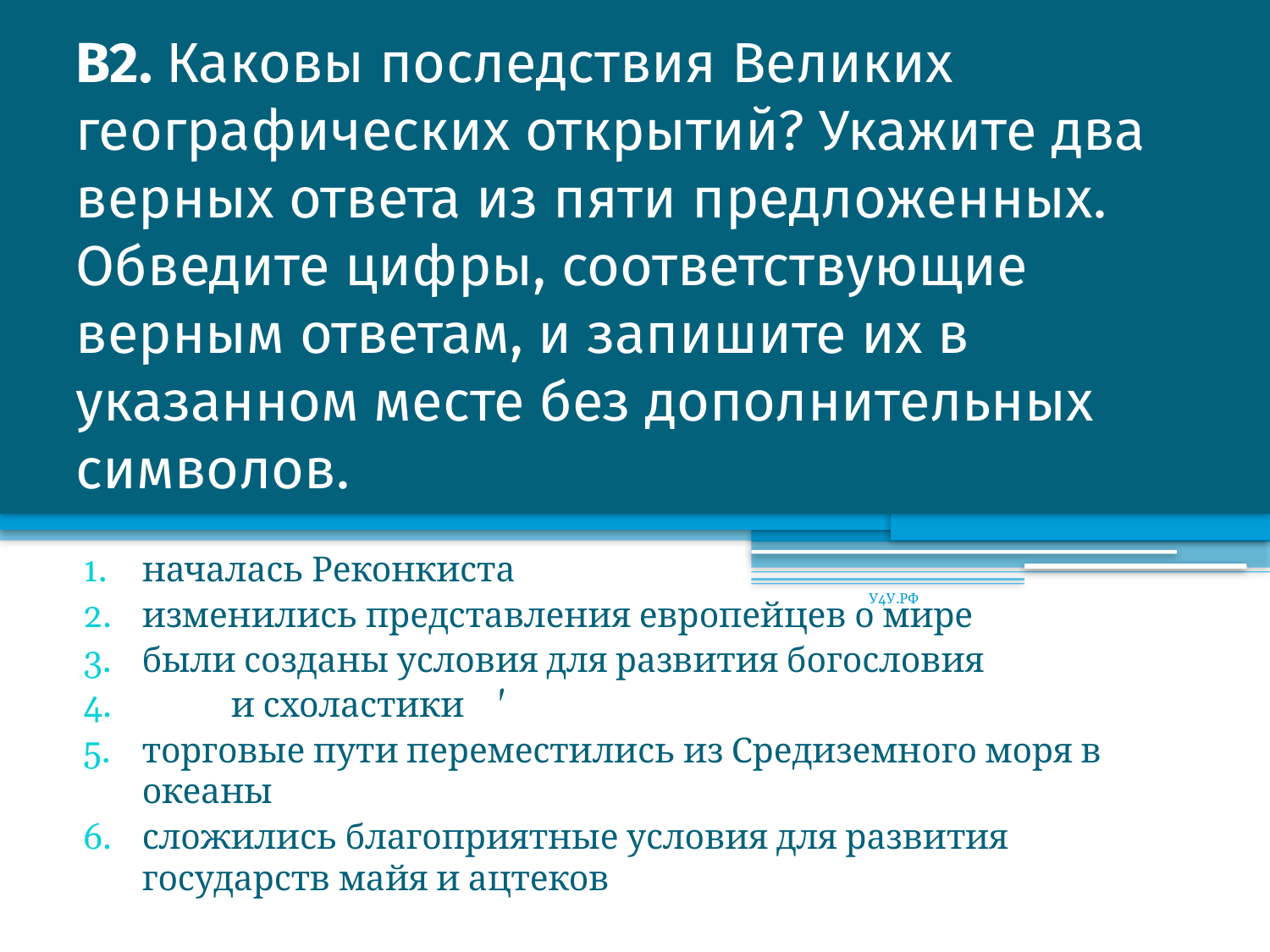

# В2. Каковы последствия Великих географических открытий? Укажите два верных ответа из пяти предложенных. Обведите цифры, соответствующие верным ответам, и запишите их в указанном месте без дополнительных символов.
началась Реконкиста
изменились представления европейцев о мире
были созданы условия для развития богословия
	и схоластики 	'
торговые пути переместились из Средиземного моря в океаны
сложились благоприятные условия для развития государств майя и ацтеков

У4У.РФ